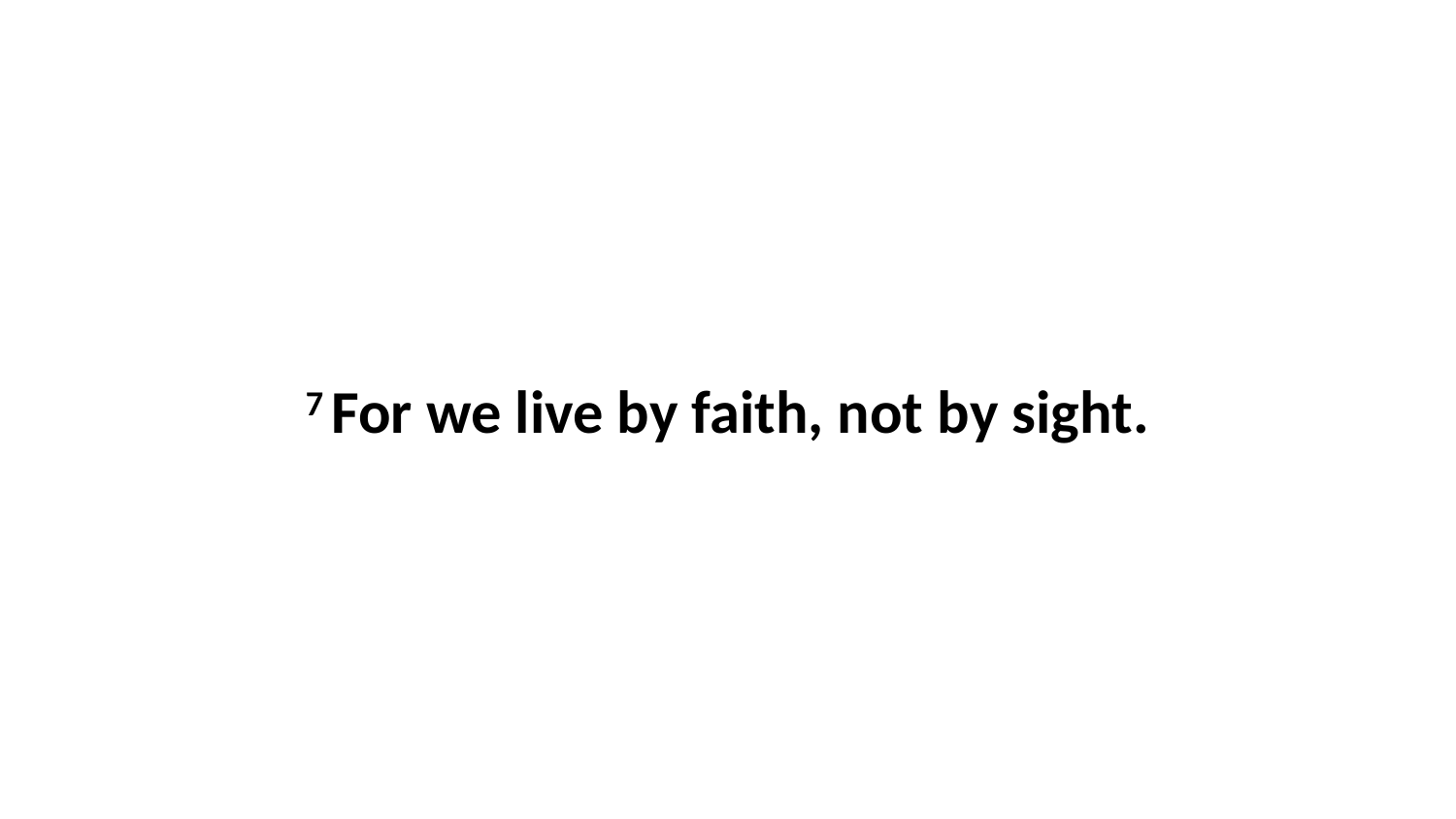

7 For we live by faith, not by sight.